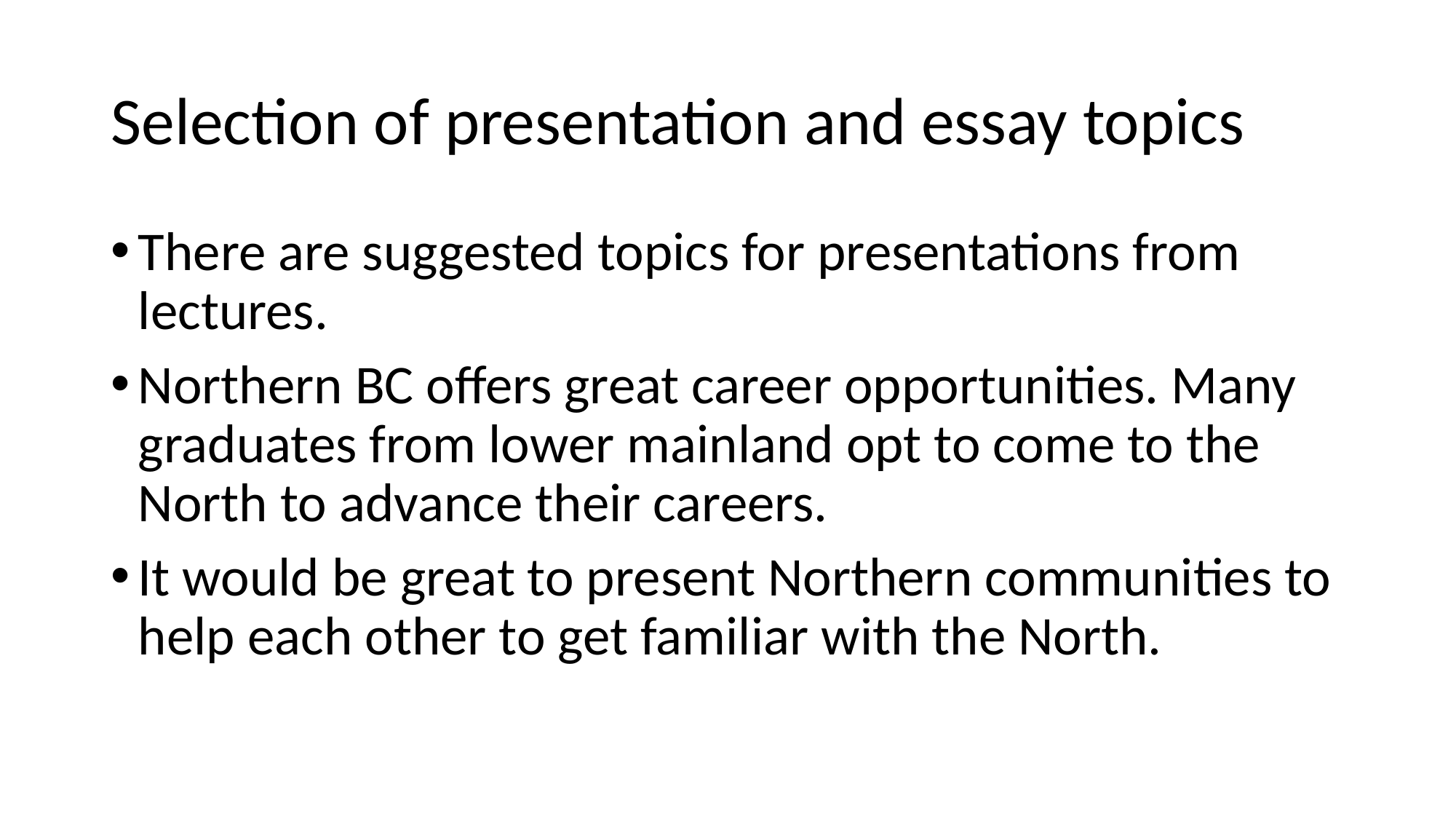

# Selection of presentation and essay topics
There are suggested topics for presentations from lectures.
Northern BC offers great career opportunities. Many graduates from lower mainland opt to come to the North to advance their careers.
It would be great to present Northern communities to help each other to get familiar with the North.